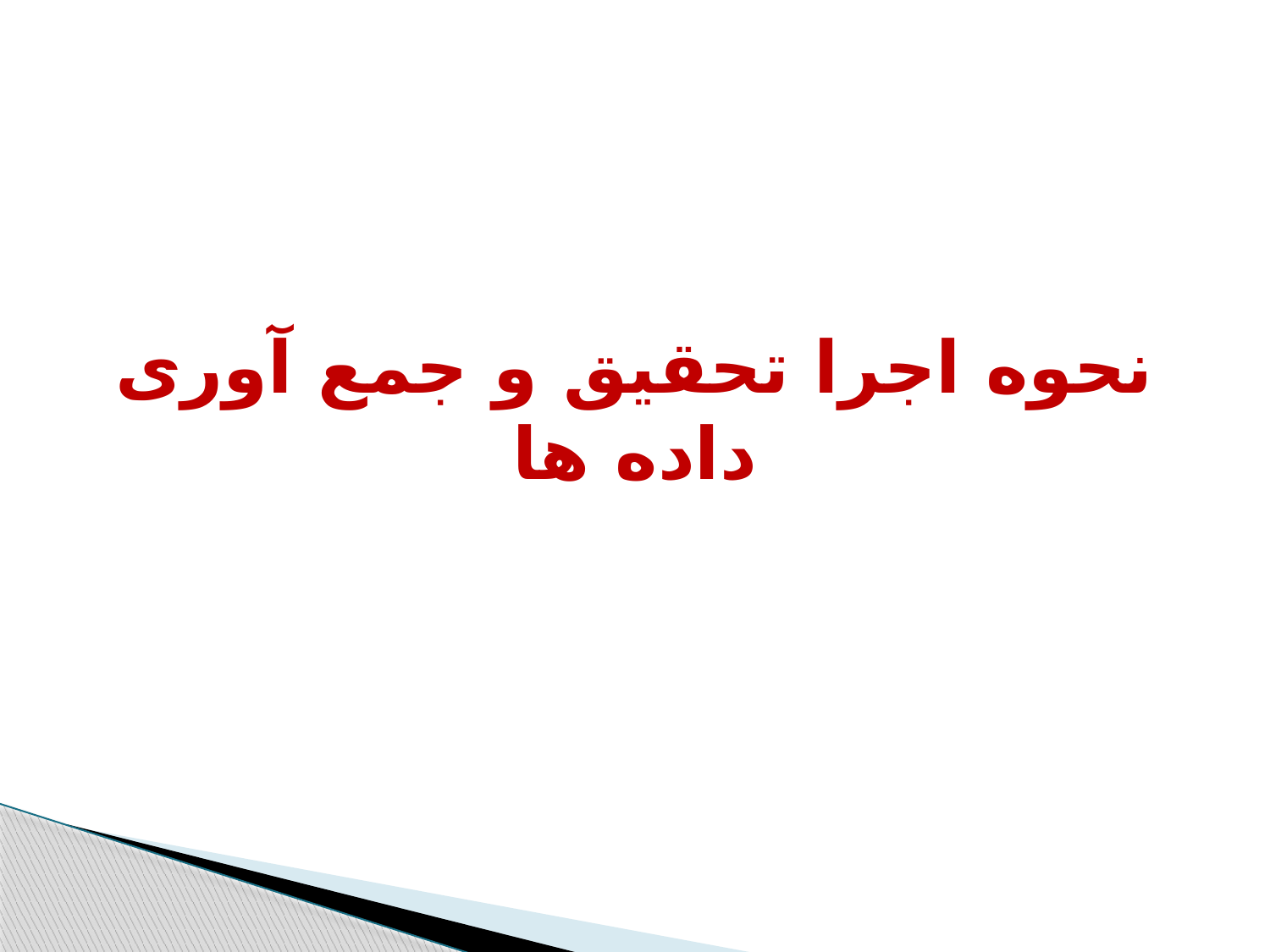

# نحوه اجرا تحقیق و جمع آوری داده ها